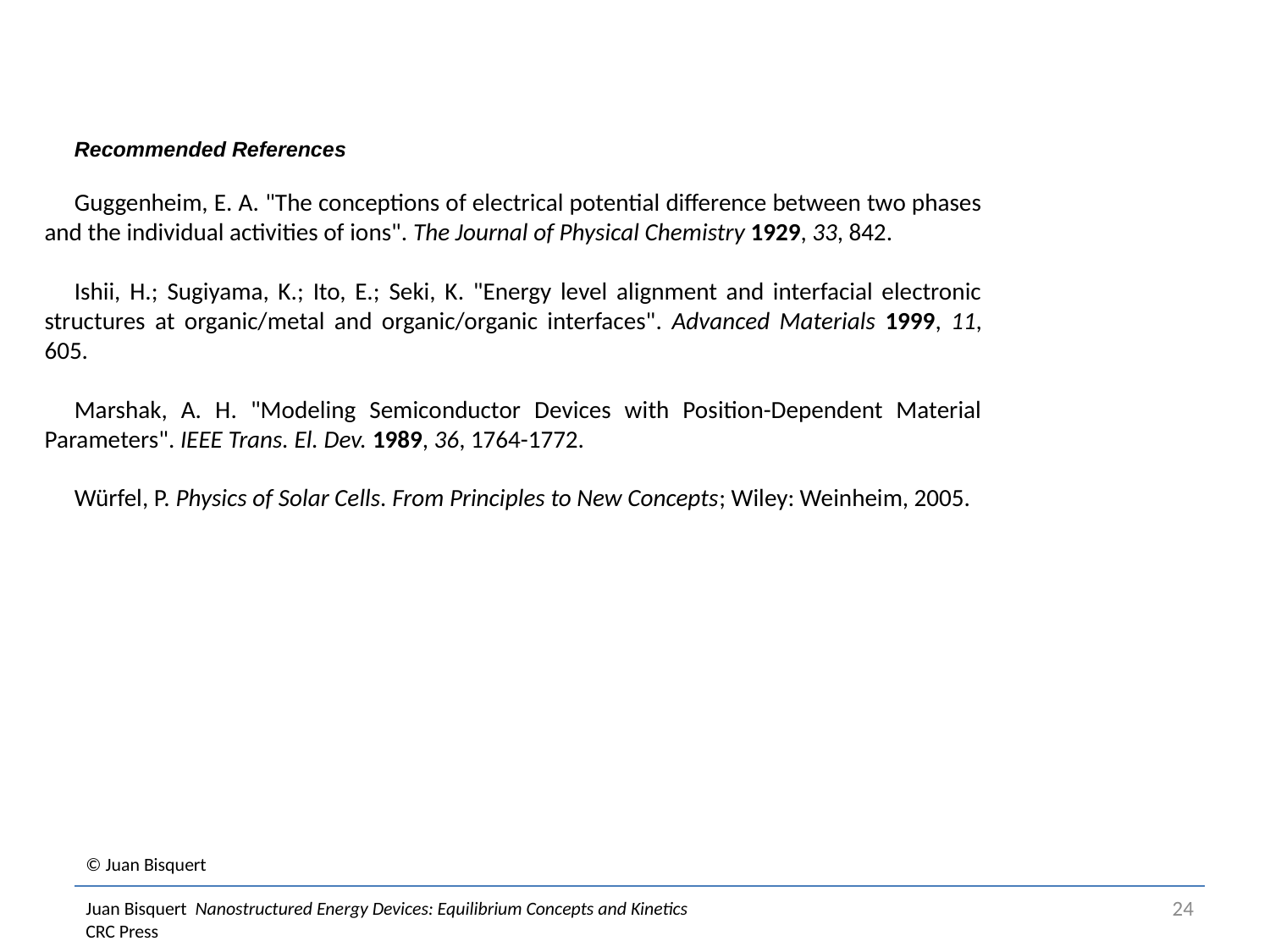

Recommended References

Guggenheim, E. A. "The conceptions of electrical potential difference between two phases and the individual activities of ions". The Journal of Physical Chemistry 1929, 33, 842.

Ishii, H.; Sugiyama, K.; Ito, E.; Seki, K. "Energy level alignment and interfacial electronic structures at organic/metal and organic/organic interfaces". Advanced Materials 1999, 11, 605.

Marshak, A. H. "Modeling Semiconductor Devices with Position-Dependent Material Parameters". IEEE Trans. El. Dev. 1989, 36, 1764-1772.

Würfel, P. Physics of Solar Cells. From Principles to New Concepts; Wiley: Weinheim, 2005.

© Juan Bisquert
Juan Bisquert  Nanostructured Energy Devices: Equilibrium Concepts and Kinetics
CRC Press
24